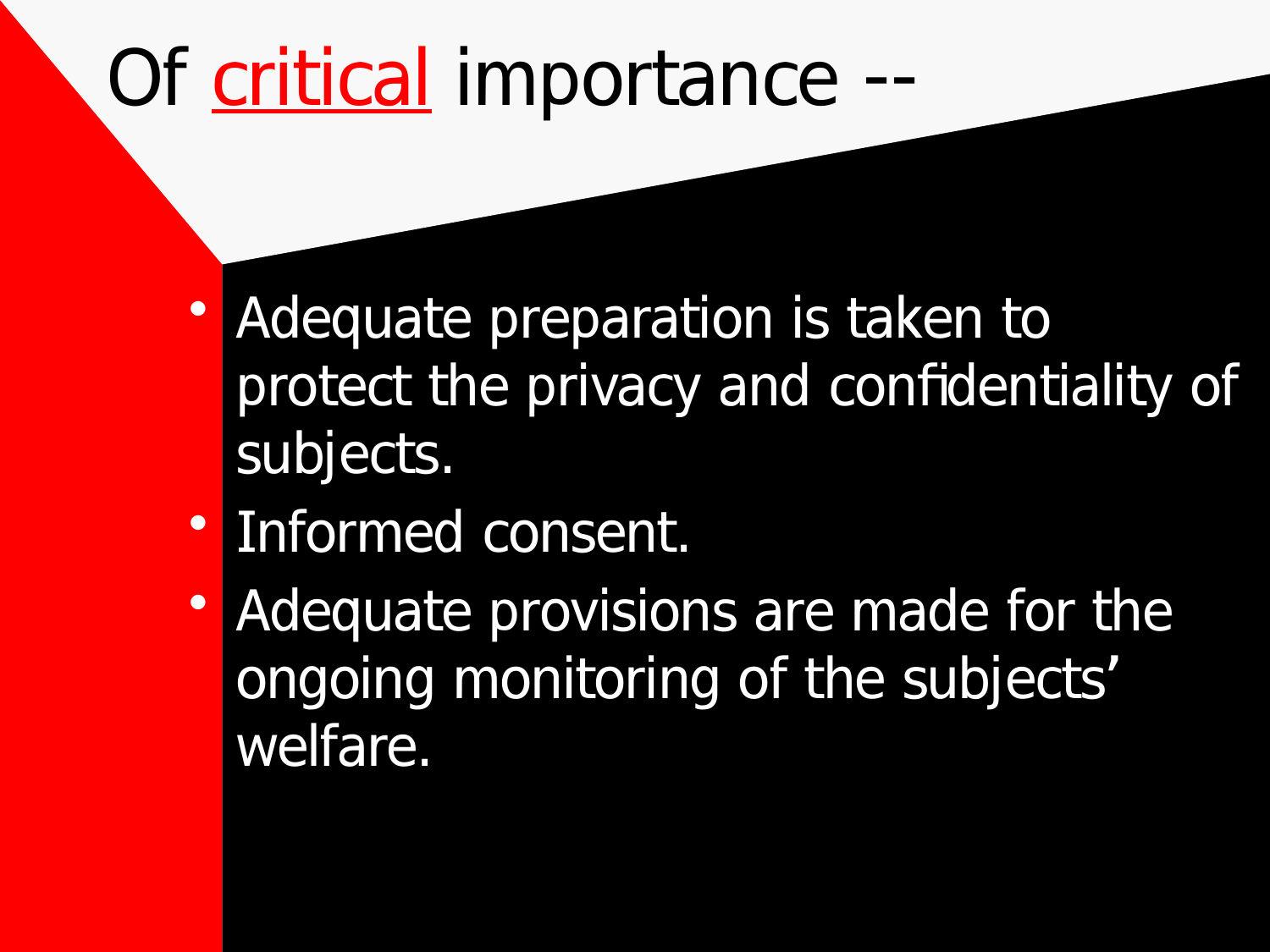

# Of critical importance --
Adequate preparation is taken to protect the privacy and confidentiality of subjects.
Informed consent.
Adequate provisions are made for the ongoing monitoring of the subjects’        welfare.